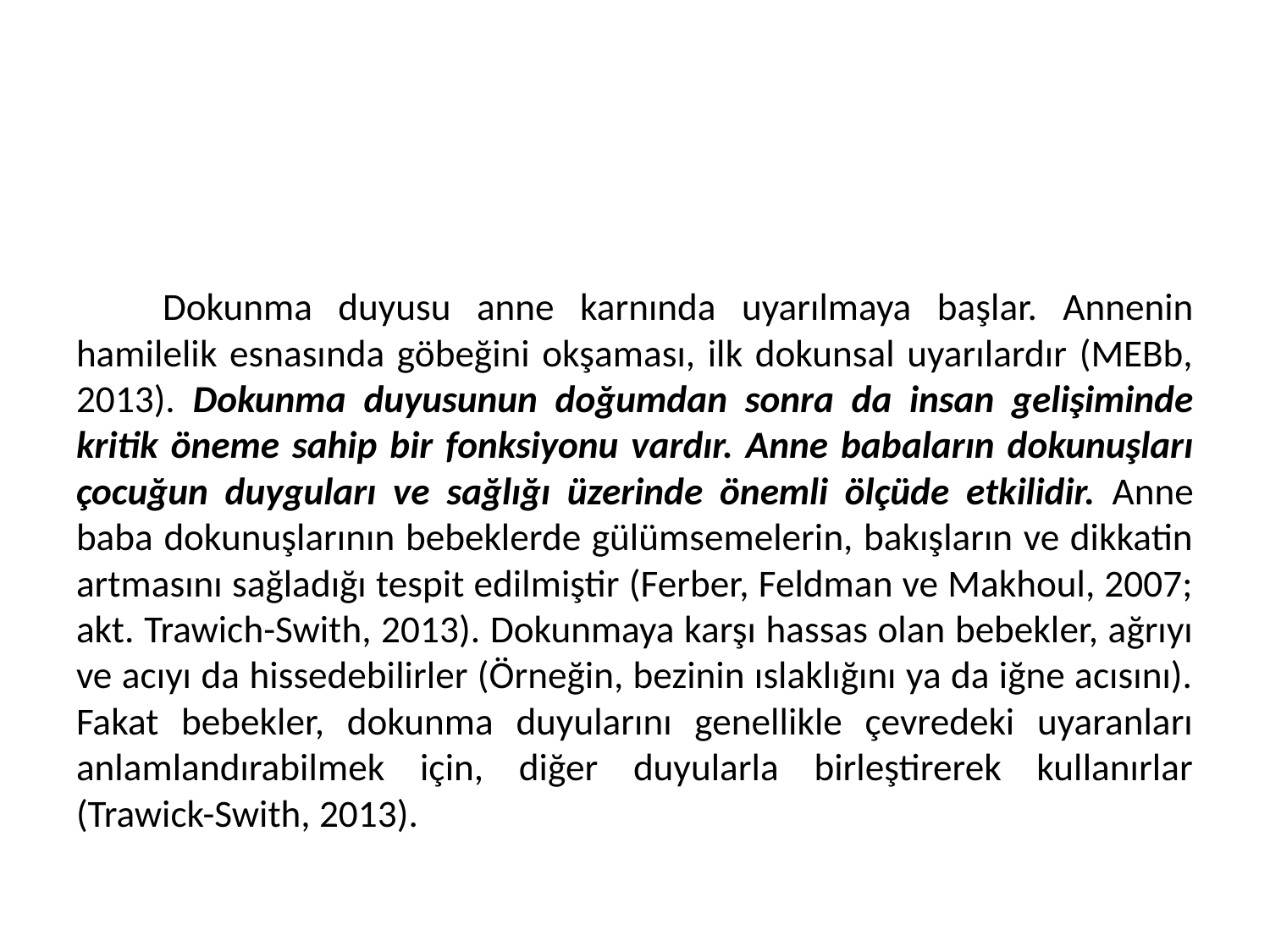

#

	Dokunma duyusu anne karnında uyarılmaya başlar. Annenin hamilelik esnasında göbeğini okşaması, ilk dokunsal uyarılardır (MEBb, 2013). Dokunma duyusunun doğumdan sonra da insan gelişiminde kritik öneme sahip bir fonksiyonu vardır. Anne babaların dokunuşları çocuğun duyguları ve sağlığı üzerinde önemli ölçüde etkilidir. Anne baba dokunuşlarının bebeklerde gülümsemelerin, bakışların ve dikkatin artmasını sağladığı tespit edilmiştir (Ferber, Feldman ve Makhoul, 2007; akt. Trawich-Swith, 2013). Dokunmaya karşı hassas olan bebekler, ağrıyı ve acıyı da hissedebilirler (Örneğin, bezinin ıslaklığını ya da iğne acısını). Fakat bebekler, dokunma duyularını genellikle çevredeki uyaranları anlamlandırabilmek için, diğer duyularla birleştirerek kullanırlar (Trawick-Swith, 2013).